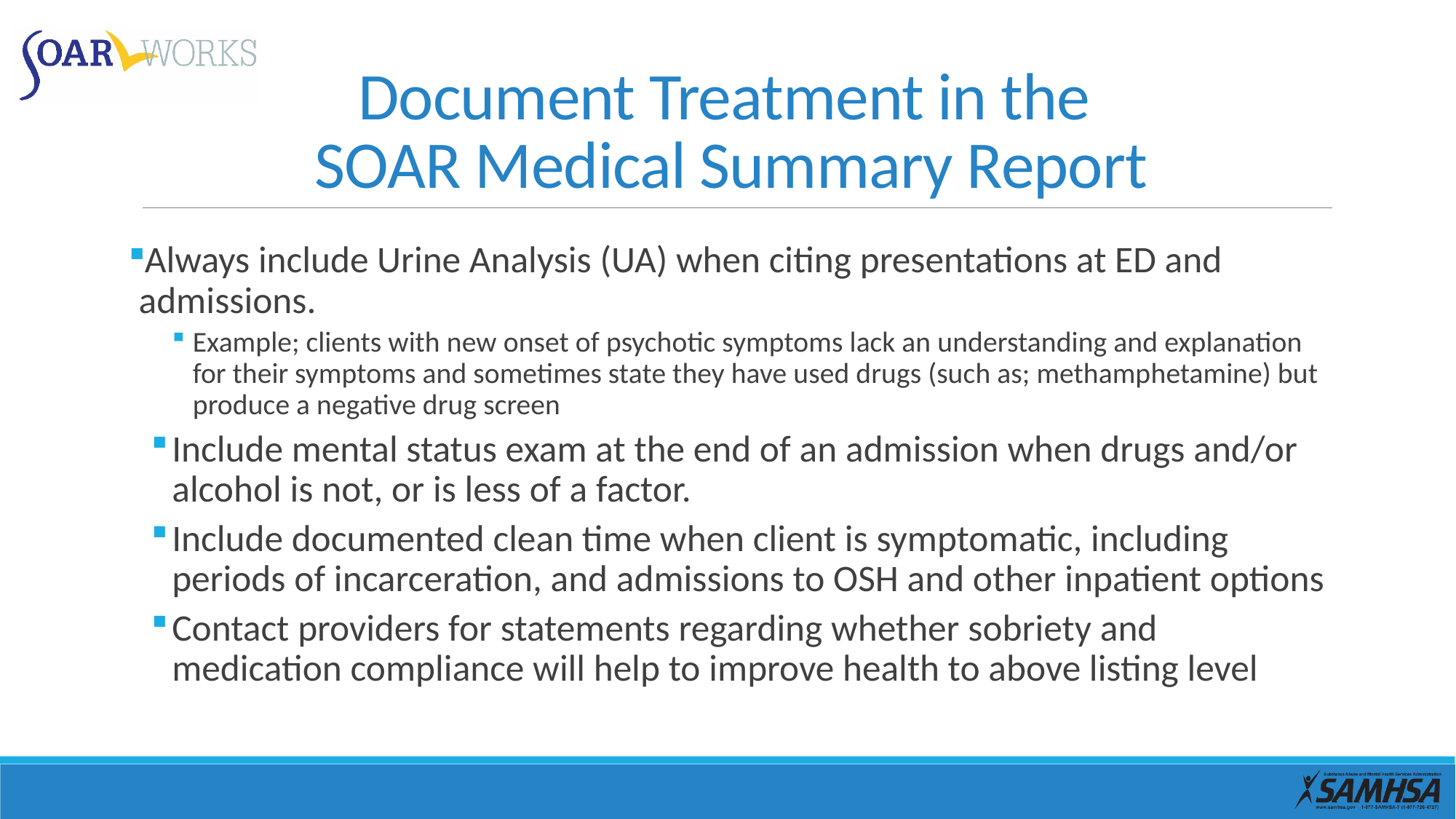

# Document Treatment in the SOAR Medical Summary Report
Always include Urine Analysis (UA) when citing presentations at ED and admissions.
Example; clients with new onset of psychotic symptoms lack an understanding and explanation for their symptoms and sometimes state they have used drugs (such as; methamphetamine) but produce a negative drug screen
Include mental status exam at the end of an admission when drugs and/or alcohol is not, or is less of a factor.
Include documented clean time when client is symptomatic, including periods of incarceration, and admissions to OSH and other inpatient options
Contact providers for statements regarding whether sobriety and medication compliance will help to improve health to above listing level